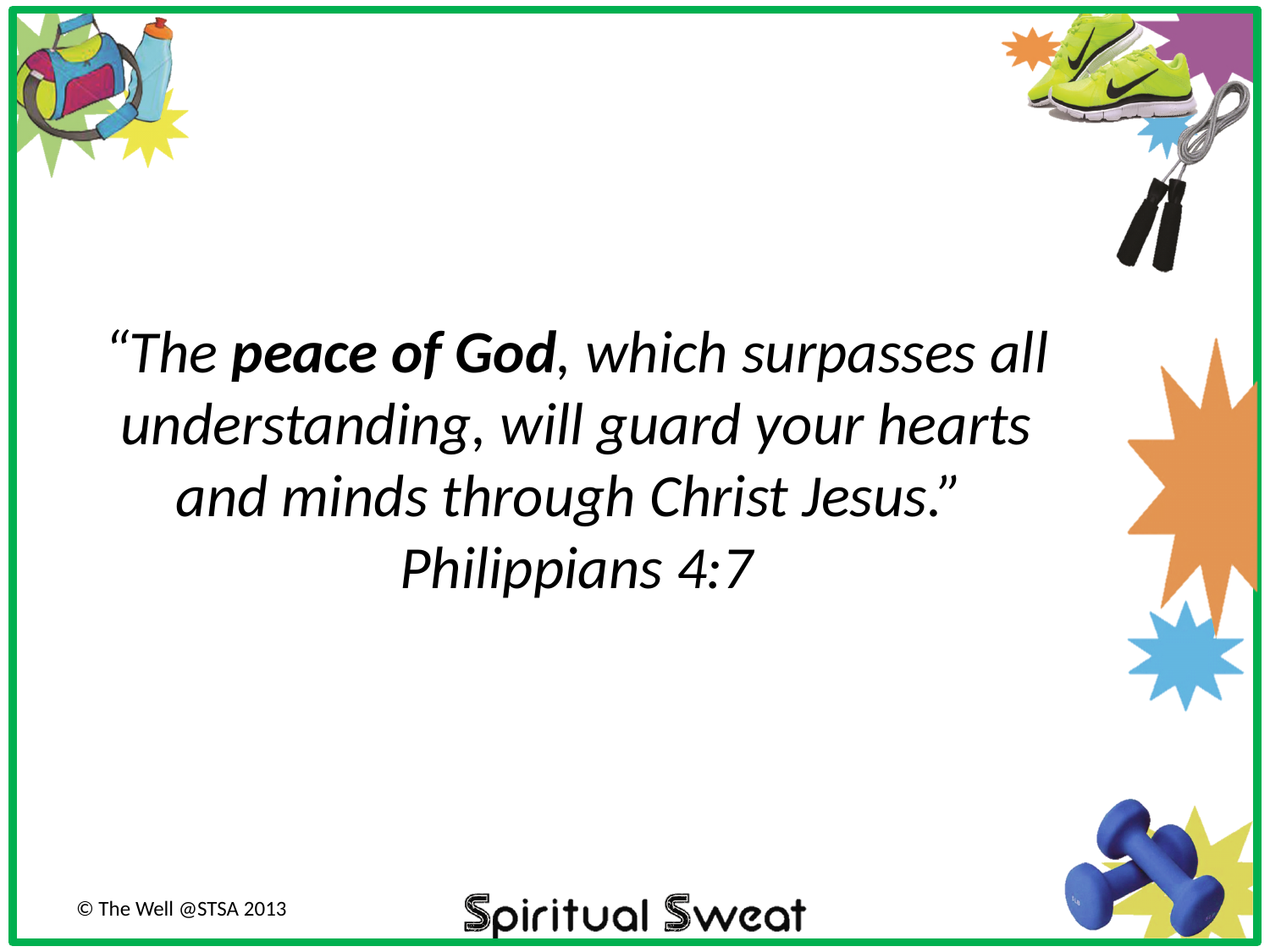

“The peace of God, which surpasses all understanding, will guard your hearts and minds through Christ Jesus.”  Philippians 4:7
© The Well @STSA 2013